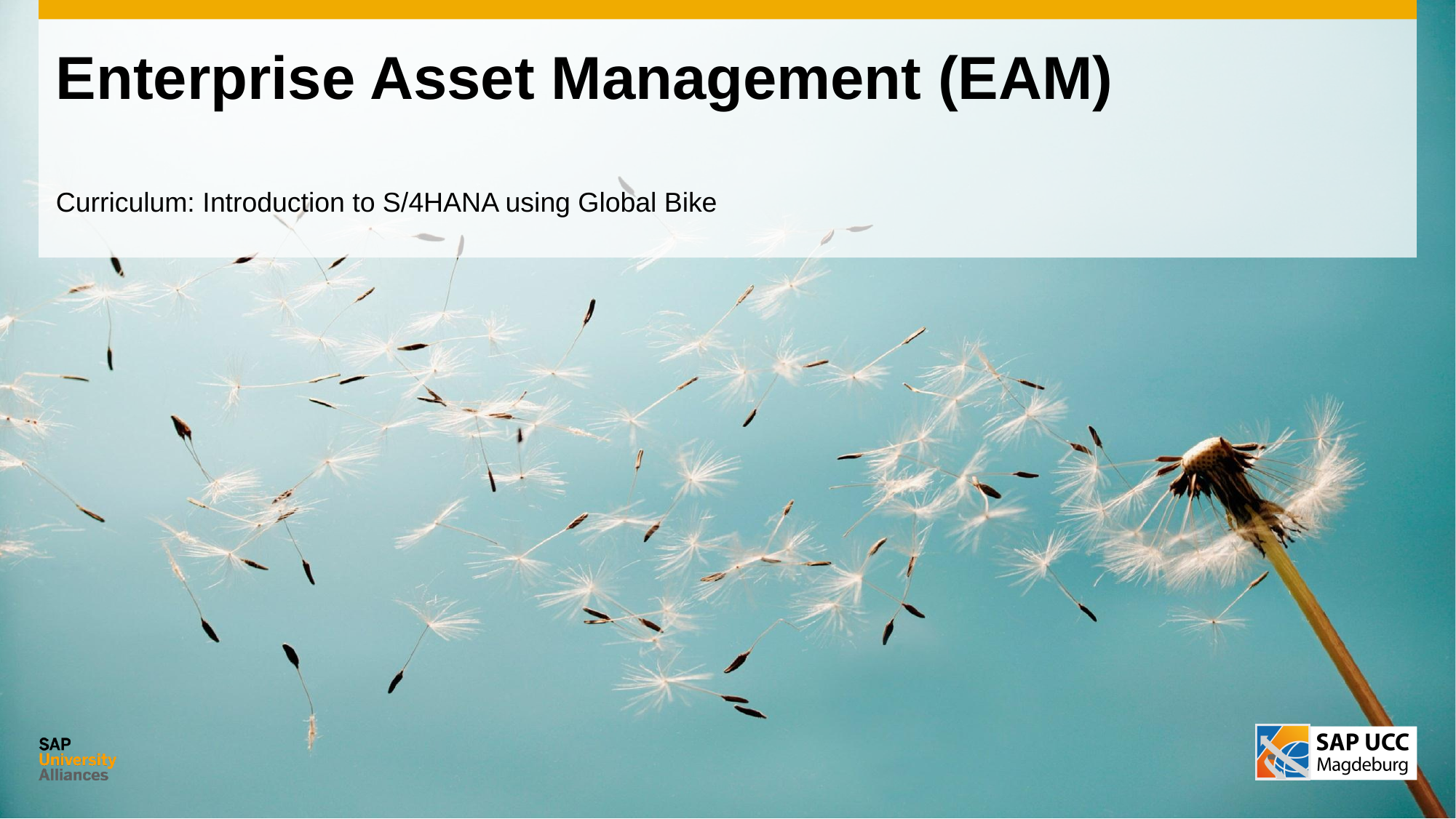

# Enterprise Asset Management (EAM)
Curriculum: Introduction to S/4HANA using Global Bike